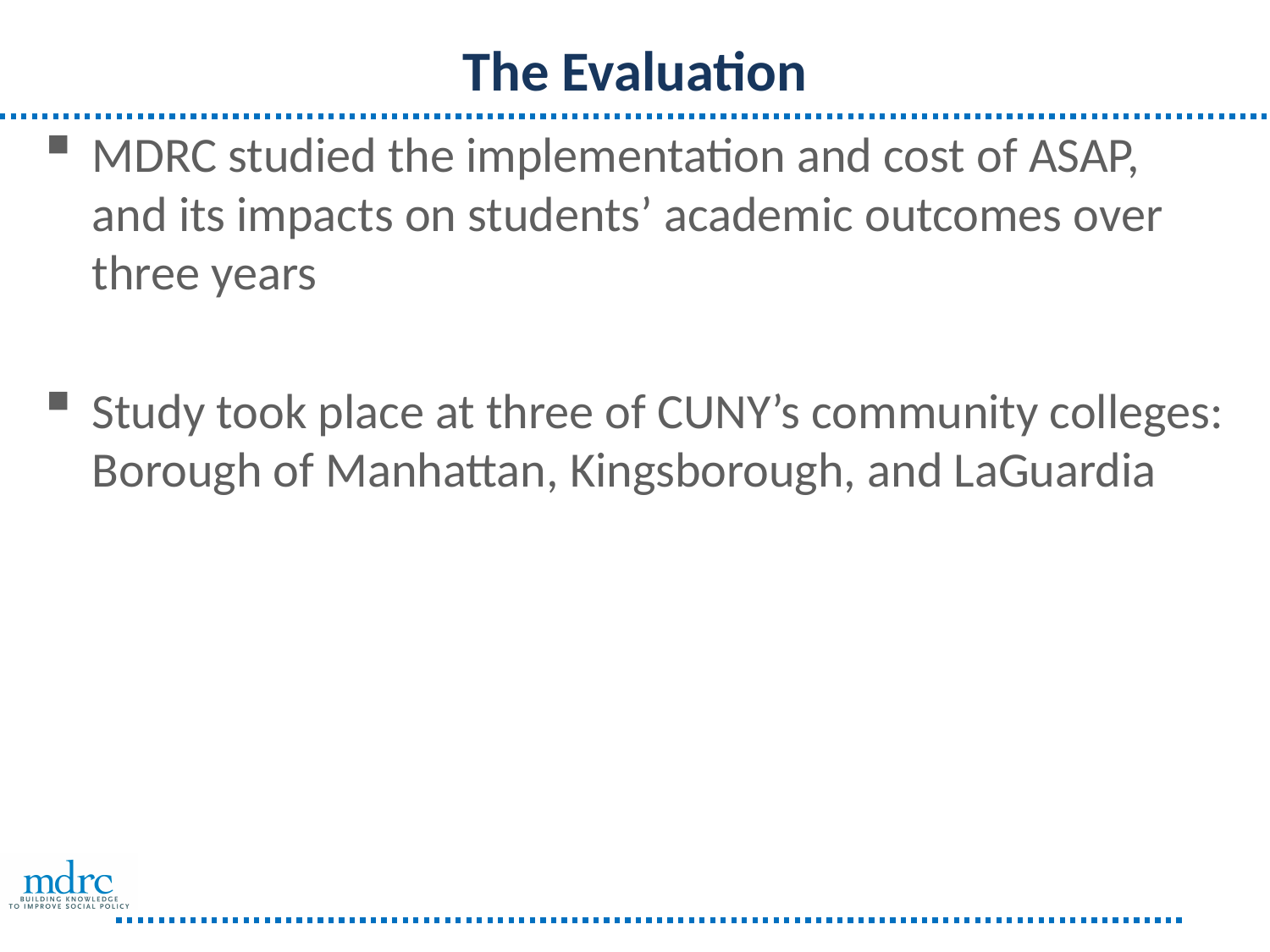

# The Evaluation
MDRC studied the implementation and cost of ASAP, and its impacts on students’ academic outcomes over three years

Study took place at three of CUNY’s community colleges: Borough of Manhattan, Kingsborough, and LaGuardia